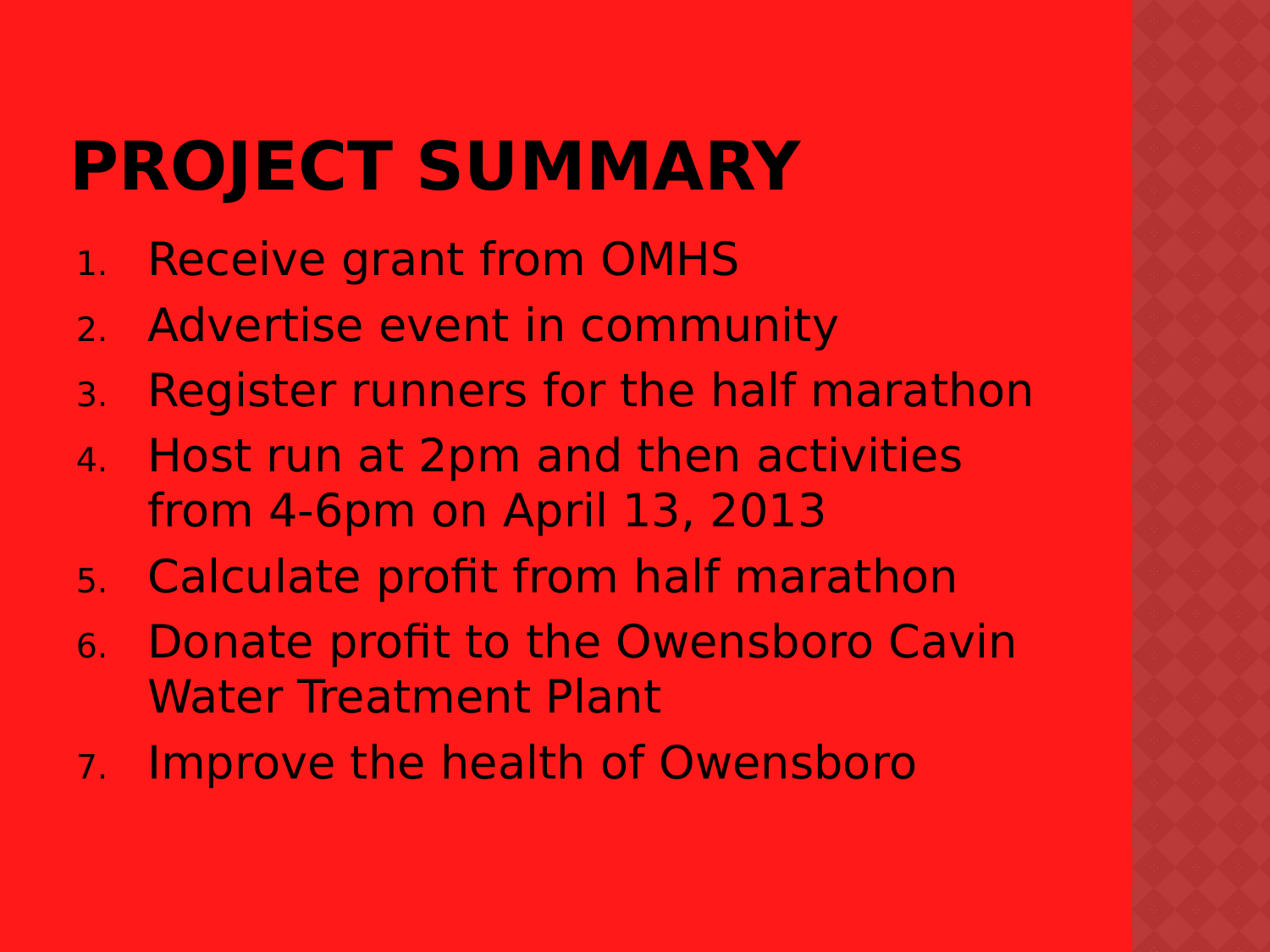

# Project Summary
Receive grant from OMHS
Advertise event in community
Register runners for the half marathon
Host run at 2pm and then activities from 4-6pm on April 13, 2013
Calculate profit from half marathon
Donate profit to the Owensboro Cavin Water Treatment Plant
Improve the health of Owensboro